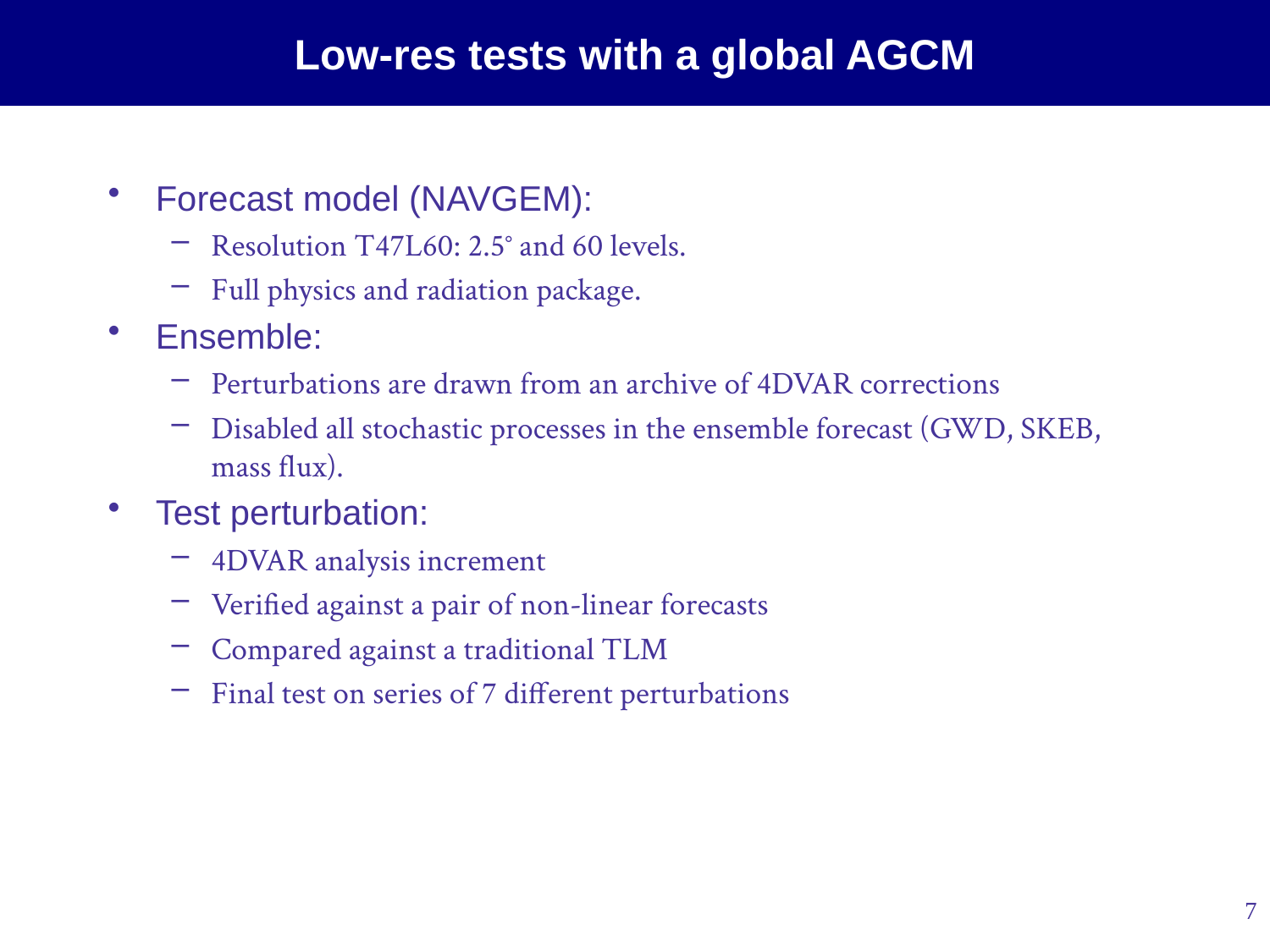

# Low-res tests with a global AGCM
Forecast model (NAVGEM):
Resolution T47L60: 2.5° and 60 levels.
Full physics and radiation package.
Ensemble:
Perturbations are drawn from an archive of 4DVAR corrections
Disabled all stochastic processes in the ensemble forecast (GWD, SKEB, mass flux).
Test perturbation:
4DVAR analysis increment
Verified against a pair of non-linear forecasts
Compared against a traditional TLM
Final test on series of 7 different perturbations
7